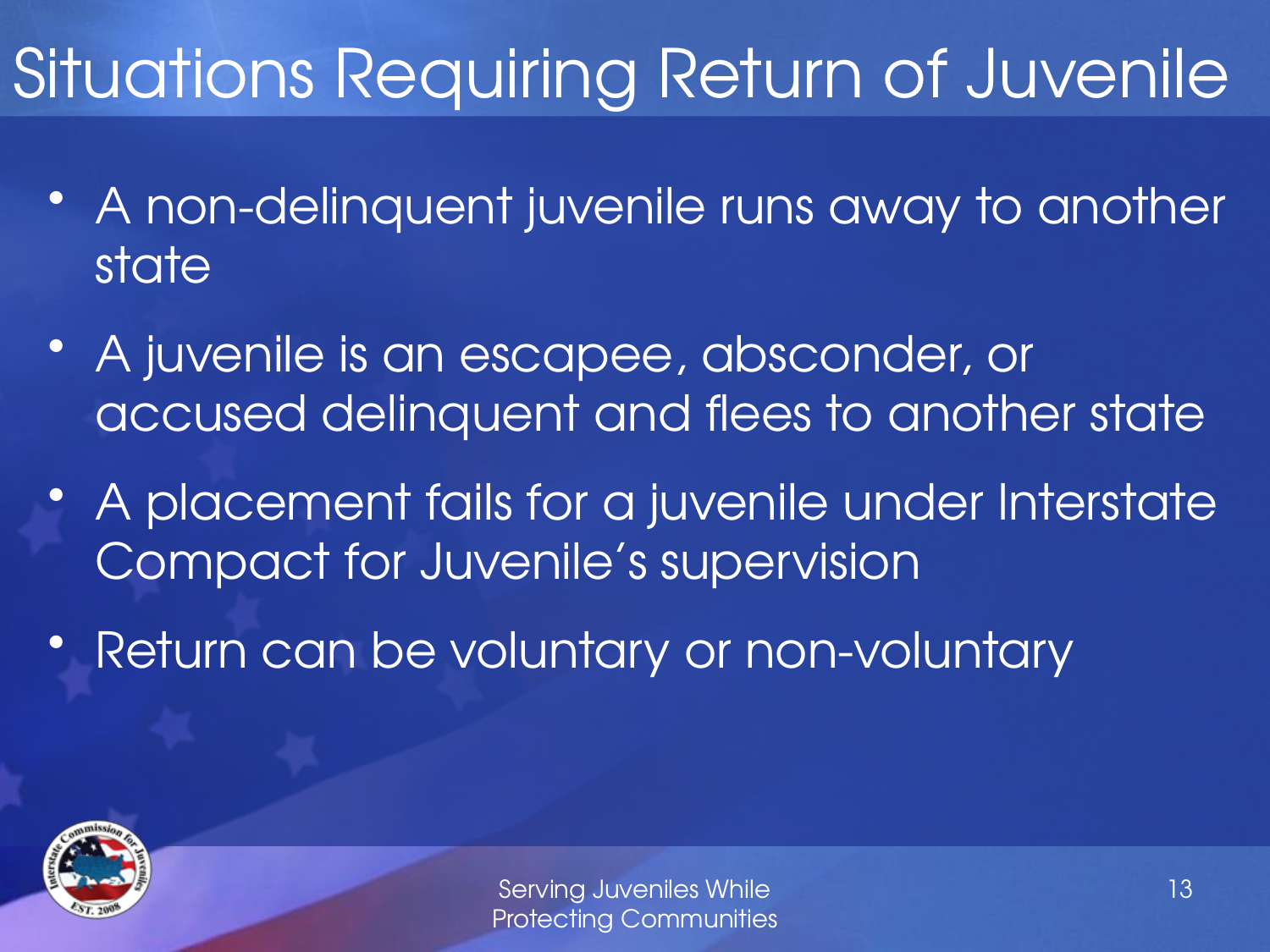

# Situations Requiring Return of Juvenile
A non-delinquent juvenile runs away to another state

A juvenile is an escapee, absconder, or accused delinquent and flees to another state

A placement fails for a juvenile under Interstate Compact for Juvenile’s supervision

Return can be voluntary or non-voluntary
Serving Juveniles While Protecting Communities
13